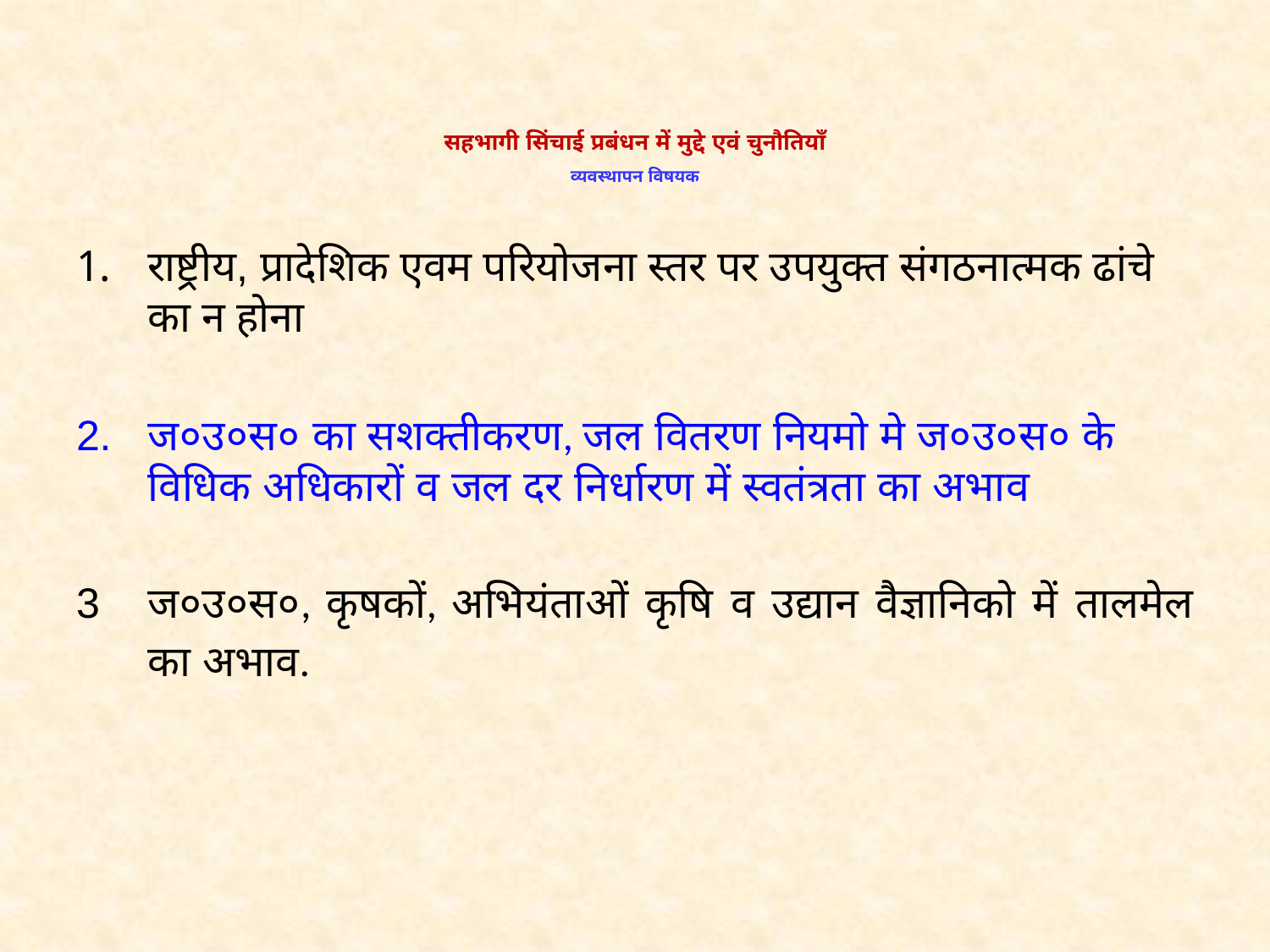

# सहभागी सिंचाई प्रबंधन में मुद्दे एवं चुनौतियाँ व्यवस्थापन विषयक
राष्ट्रीय, प्रादेशिक एवम परियोजना स्तर पर उपयुक्त संगठनात्मक ढांचे का न होना

ज०उ०स० का सशक्तीकरण, जल वितरण नियमो मे ज०उ०स० के विधिक अधिकारों व जल दर निर्धारण में स्वतंत्रता का अभाव

ज०उ०स०, कृषकों, अभियंताओं कृषि व उद्यान वैज्ञानिको में तालमेल का अभाव.